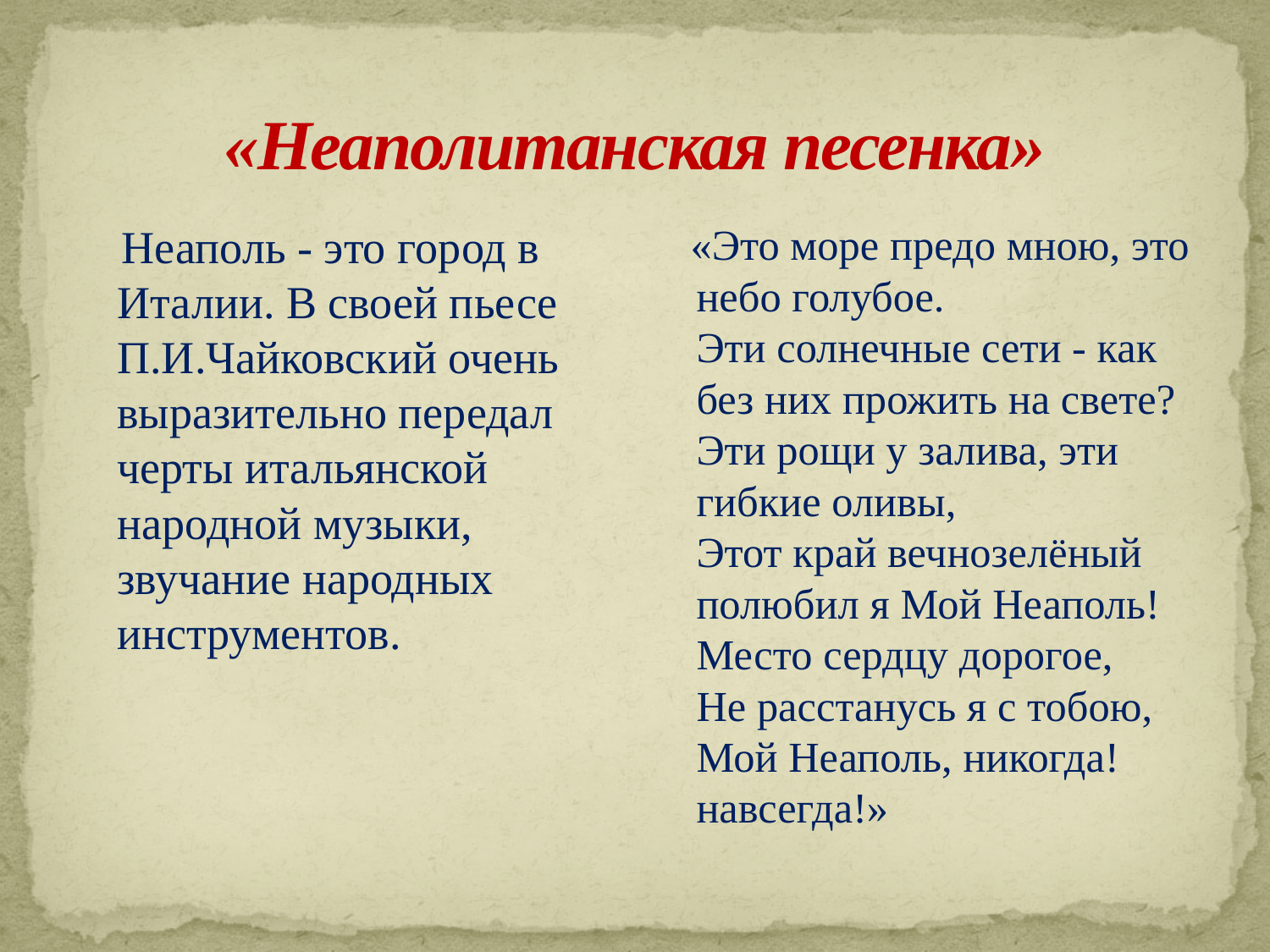

# «Неаполитанская песенка»
    Неаполь - это город в Италии. В своей пьесе П.И.Чайковский очень выразительно передал черты итальянской народной музыки, звучание народных инструментов.
   «Это море предо мною, это небо голубое.
Эти солнечные сети - как без них прожить на свете?
Эти рощи у залива, эти гибкие оливы,
Этот край вечнозелёный полюбил я Мой Неаполь!
Место сердцу дорогое,
Не расстанусь я с тобою,
Мой Неаполь, никогда! навсегда!»